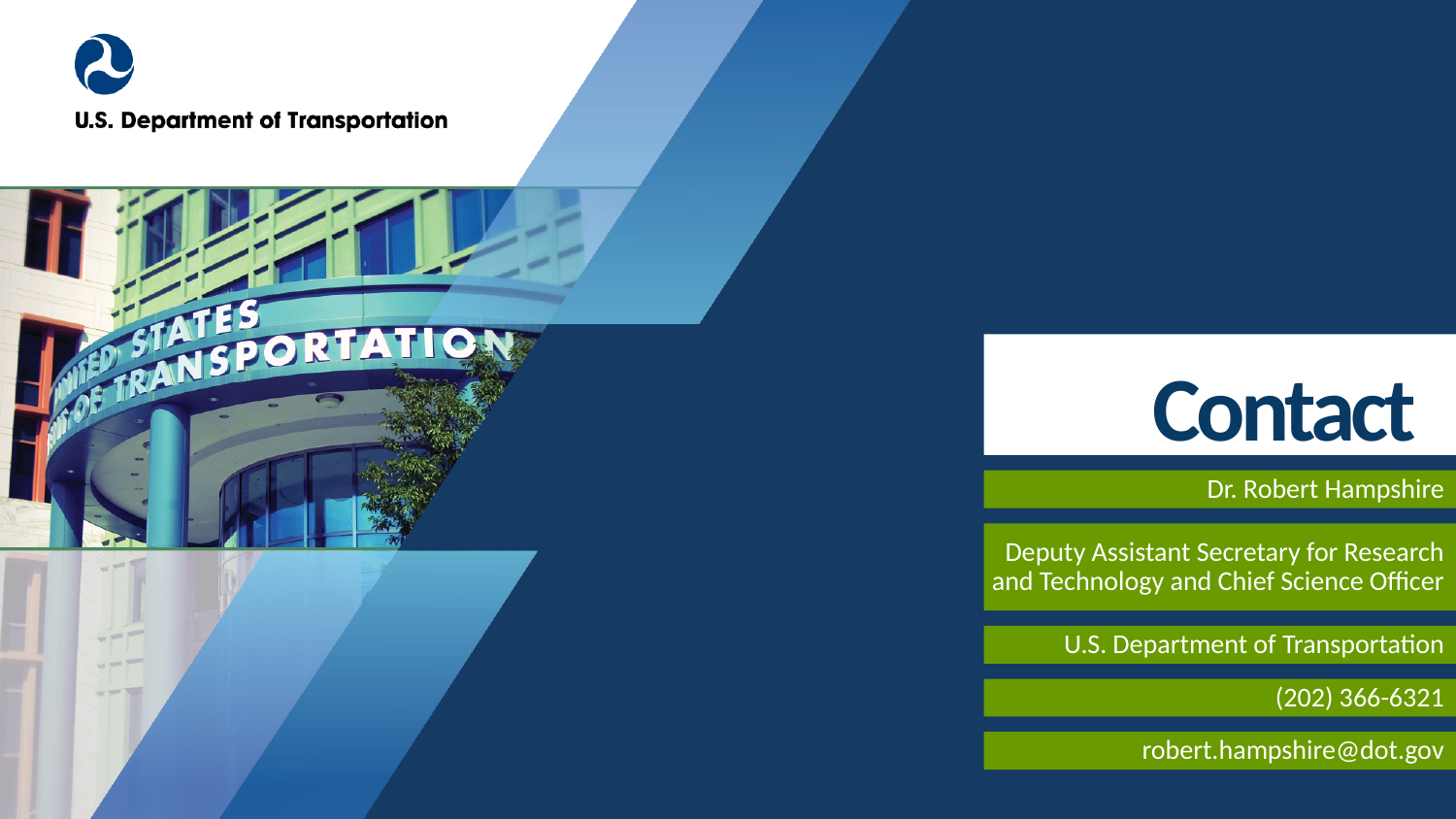

# Contact
Dr. Robert Hampshire
Deputy Assistant Secretary for Research and Technology and Chief Science Officer
U.S. Department of Transportation
(202) 366-6321
robert.hampshire@dot.gov